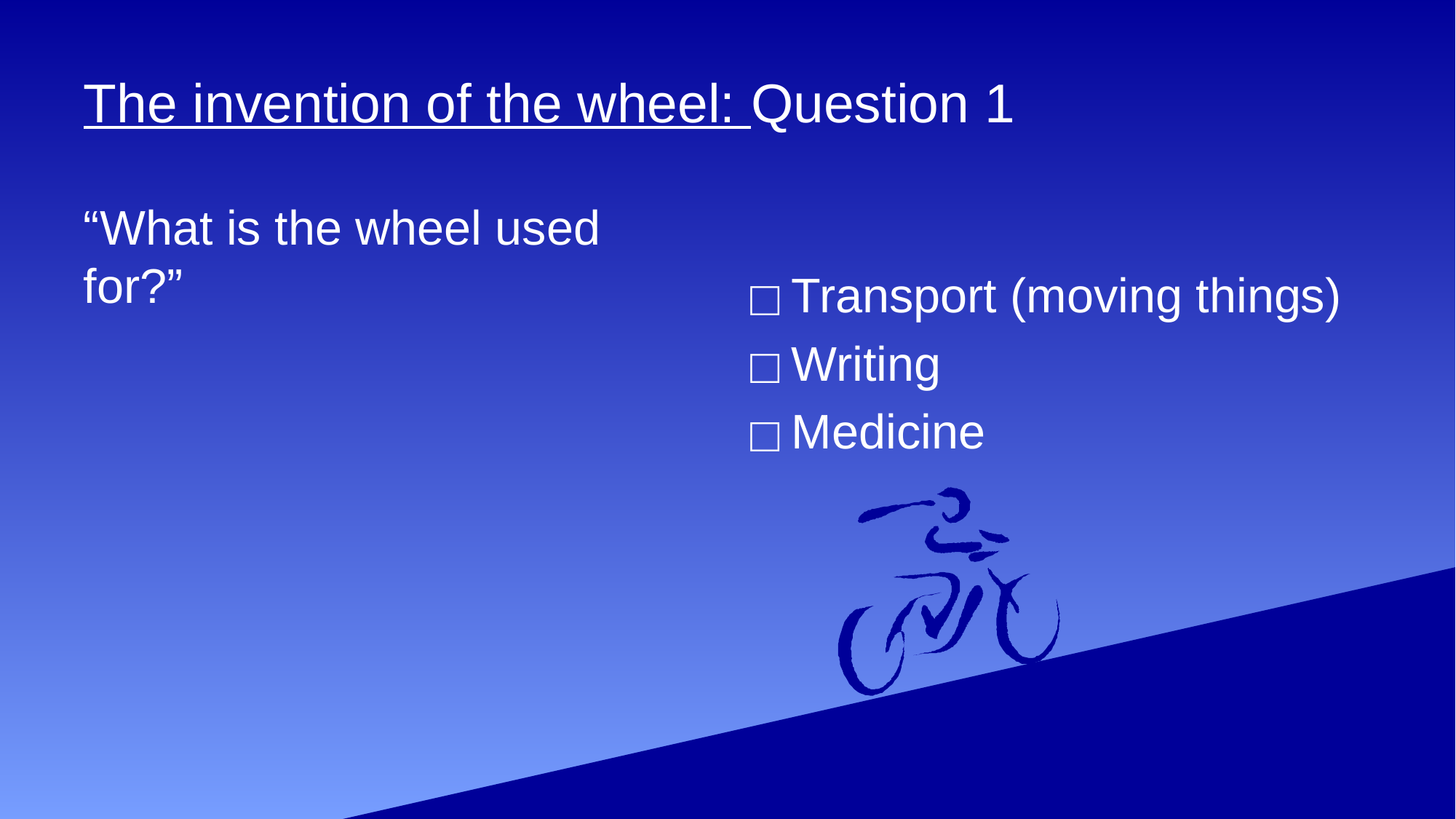

# The invention of the wheel: Question 1
“What is the wheel used for?”

Transport (moving things)
Writing
Medicine